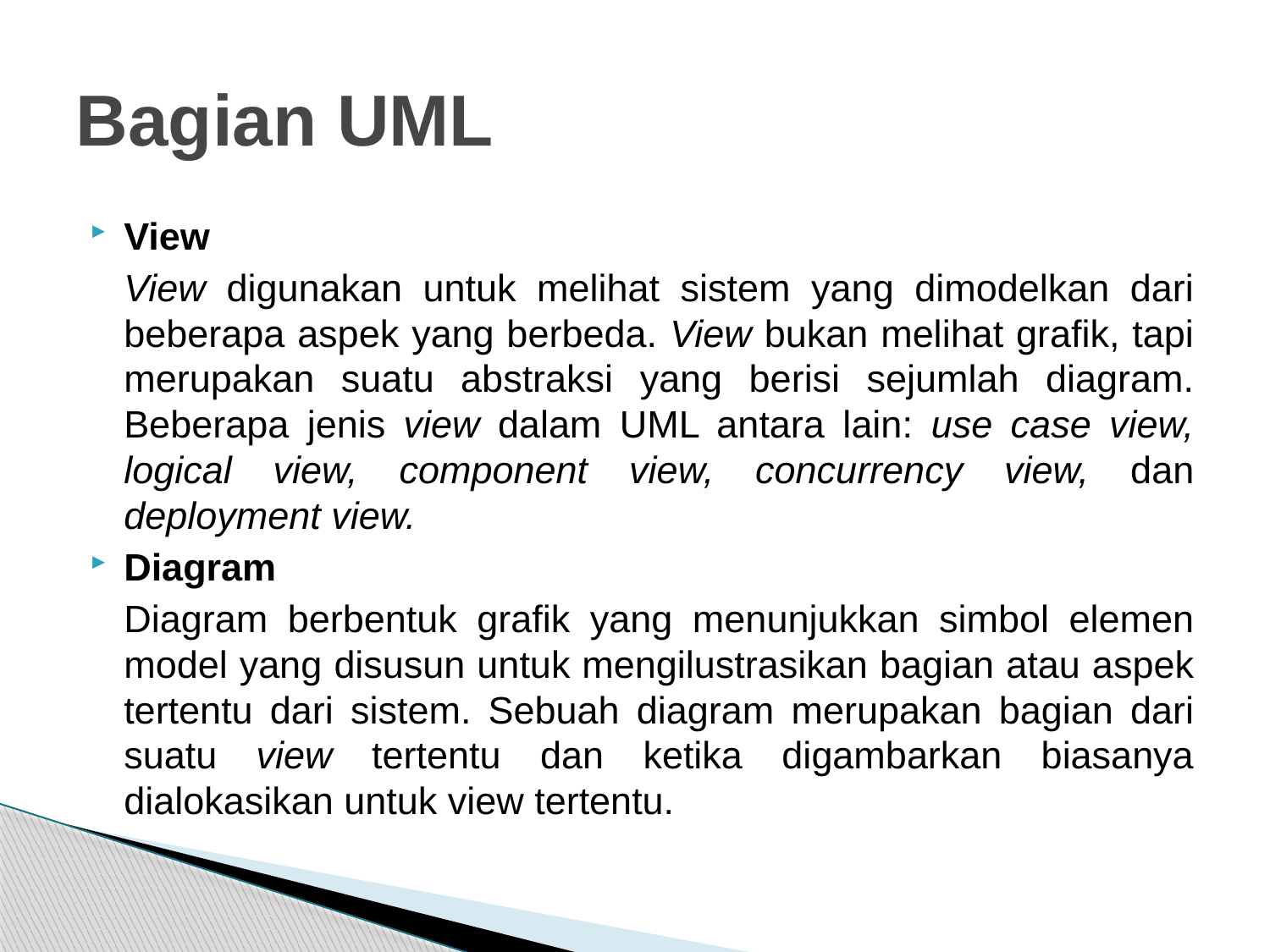

# Bagian UML
View
	View digunakan untuk melihat sistem yang dimodelkan dari beberapa aspek yang berbeda. View bukan melihat grafik, tapi merupakan suatu abstraksi yang berisi sejumlah diagram. Beberapa jenis view dalam UML antara lain: use case view, logical view, component view, concurrency view, dan deployment view.
Diagram
	Diagram berbentuk grafik yang menunjukkan simbol elemen model yang disusun untuk mengilustrasikan bagian atau aspek tertentu dari sistem. Sebuah diagram merupakan bagian dari suatu view tertentu dan ketika digambarkan biasanya dialokasikan untuk view tertentu.